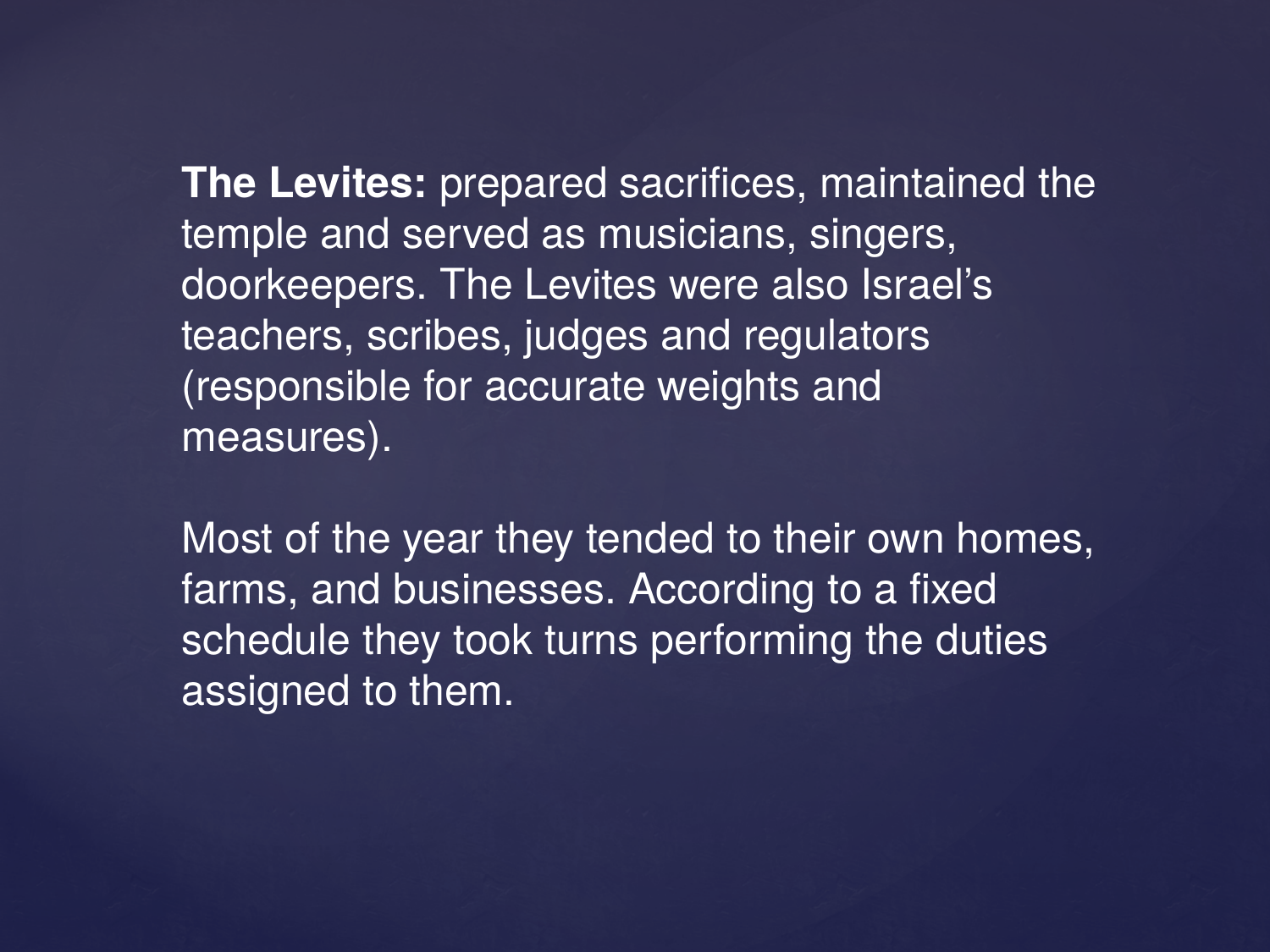

The Levites: prepared sacrifices, maintained the temple and served as musicians, singers, doorkeepers. The Levites were also Israel’s teachers, scribes, judges and regulators (responsible for accurate weights and measures).

Most of the year they tended to their own homes, farms, and businesses. According to a fixed schedule they took turns performing the duties assigned to them.